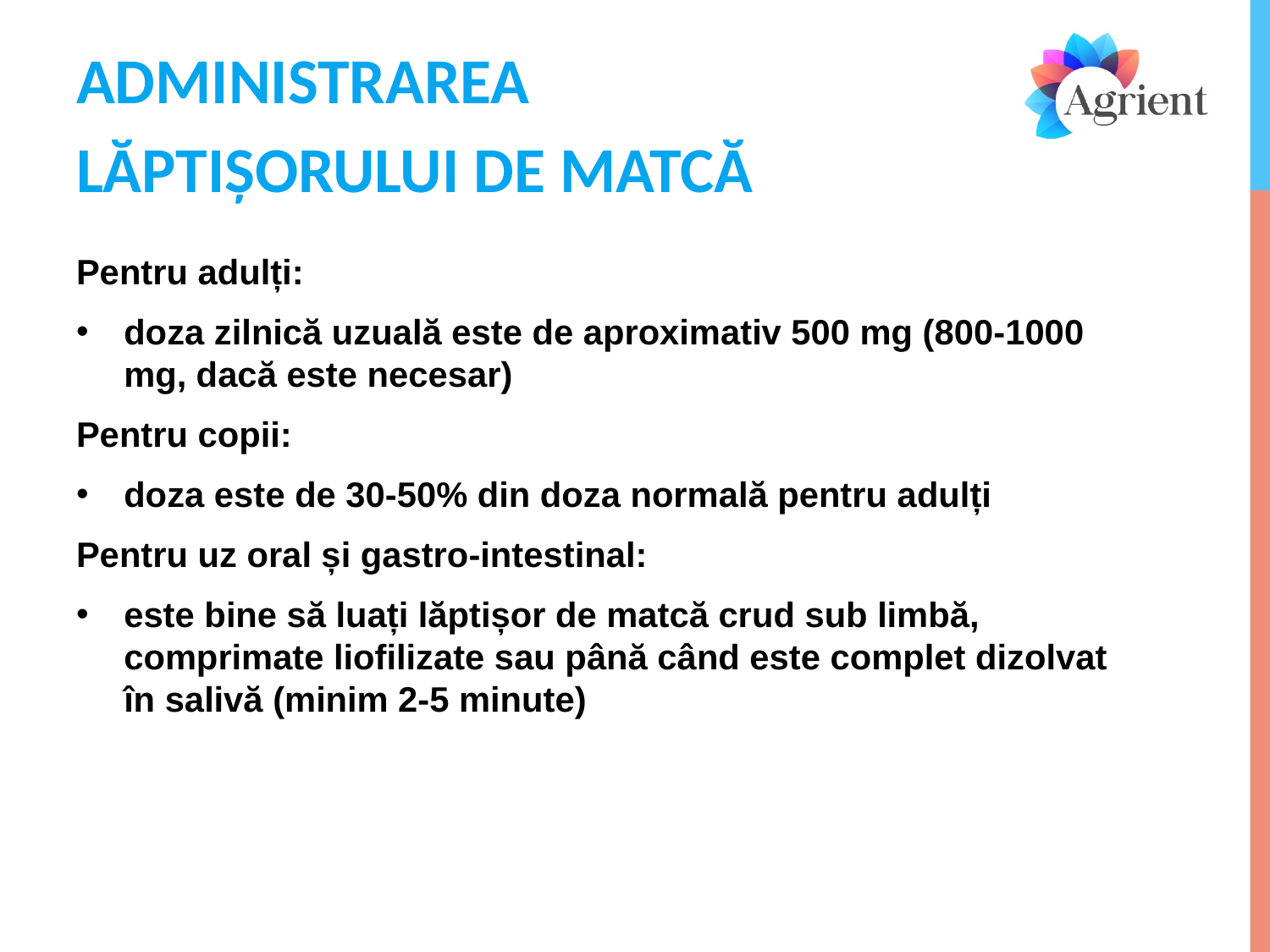

# ADMINISTRAREA LĂPTIȘORULUI DE MATCĂ
Pentru adulți:
doza zilnică uzuală este de aproximativ 500 mg (800-1000 mg, dacă este necesar)
Pentru copii:
doza este de 30-50% din doza normală pentru adulți
Pentru uz oral și gastro-intestinal:
este bine să luați lăptișor de matcă crud sub limbă, comprimate liofilizate sau până când este complet dizolvat în salivă (minim 2-5 minute)